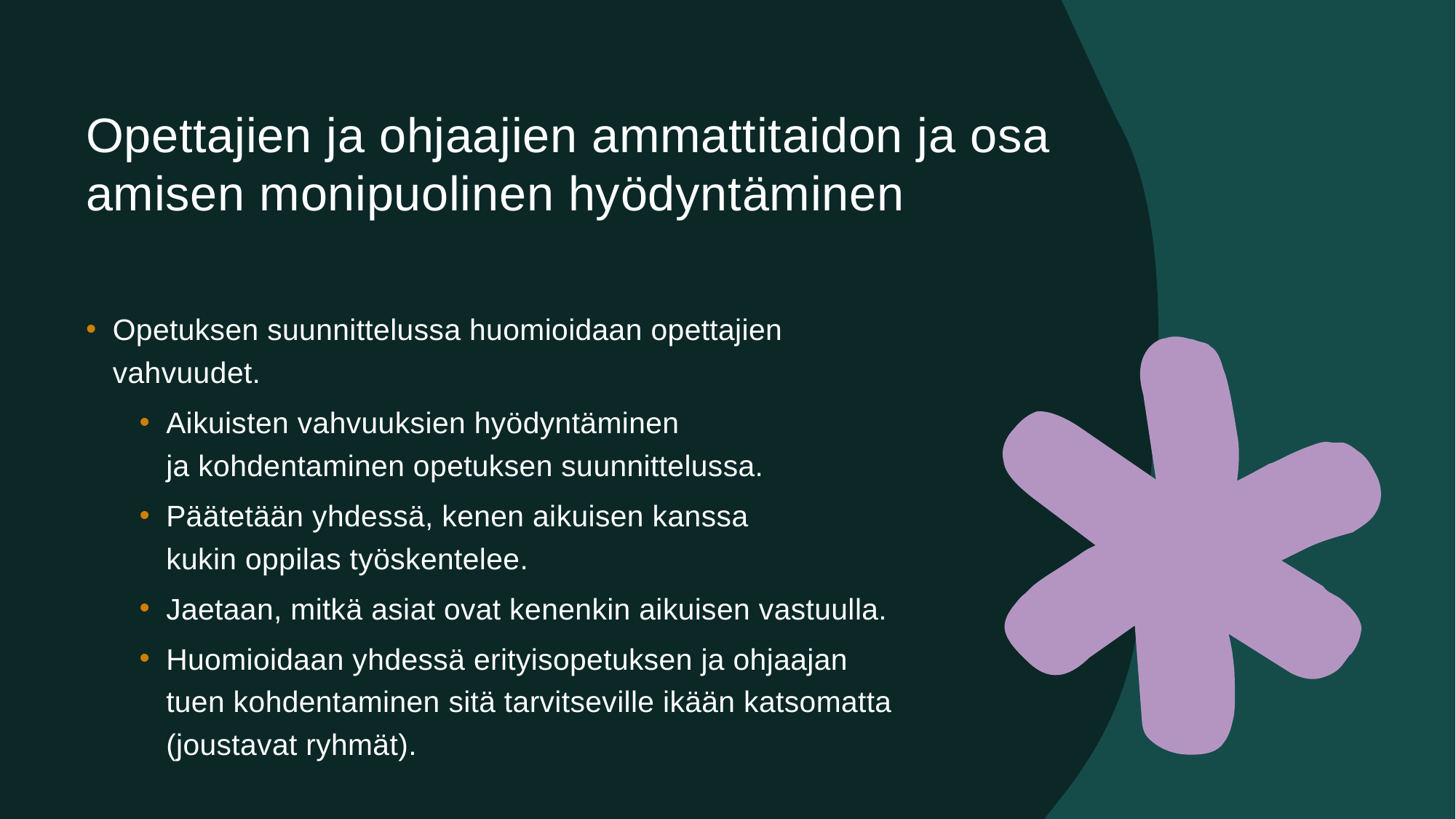

# Opettajien ja ohjaajien ammattitaidon ja osaamisen monipuolinen hyödyntäminen
Opetuksen suunnittelussa huomioidaan opettajien vahvuudet.
Aikuisten vahvuuksien hyödyntäminen ja kohdentaminen opetuksen suunnittelussa.
Päätetään yhdessä, kenen aikuisen kanssa kukin oppilas työskentelee.
Jaetaan, mitkä asiat ovat kenenkin aikuisen vastuulla.
Huomioidaan yhdessä erityisopetuksen ja ohjaajan tuen kohdentaminen sitä tarvitseville ikään katsomatta (joustavat ryhmät).